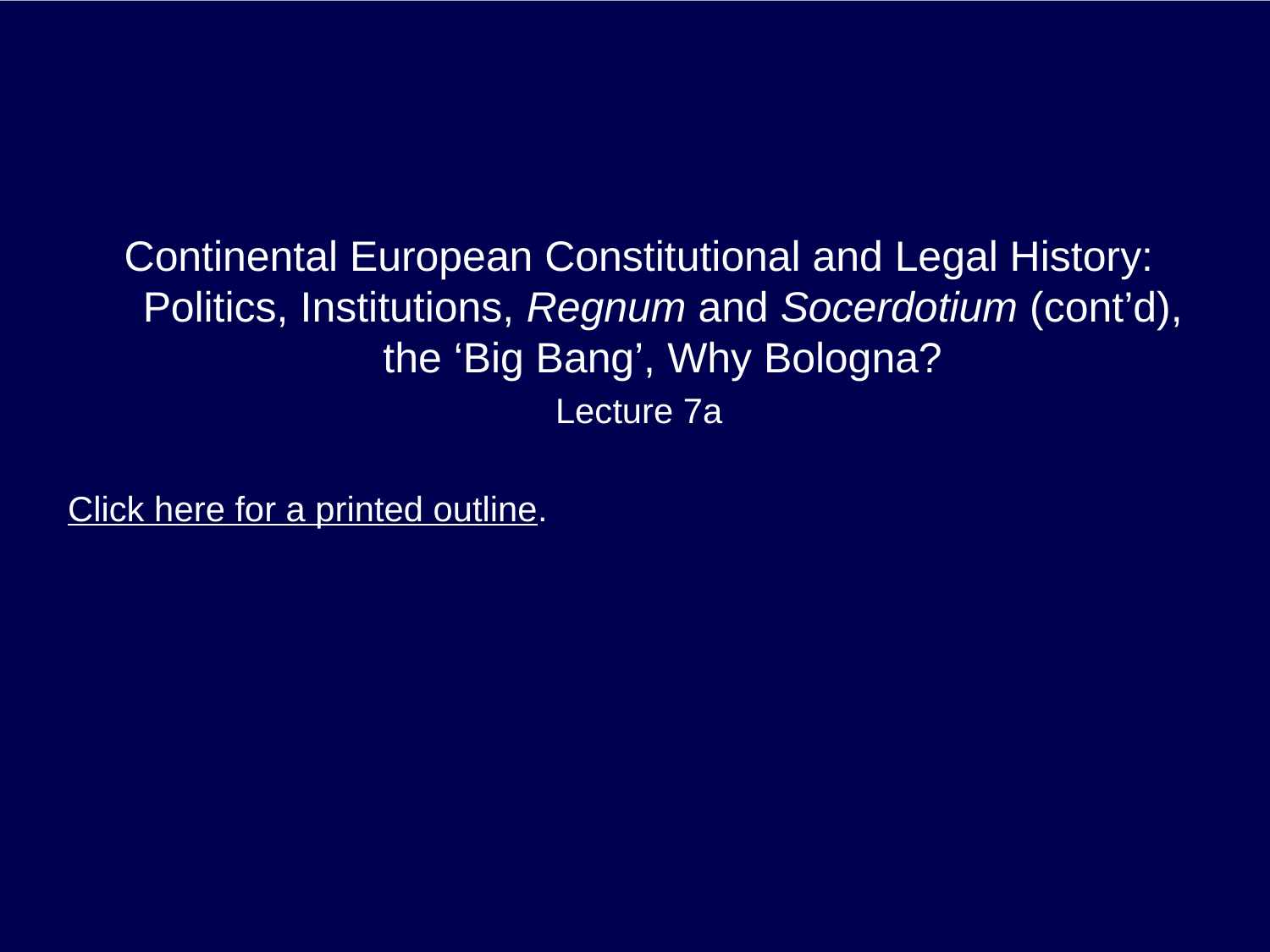

Continental European Constitutional and Legal History:
Politics, Institutions, Regnum and Socerdotium (cont’d),
the ‘Big Bang’, Why Bologna?
Lecture 7a

Click here for a printed outline.